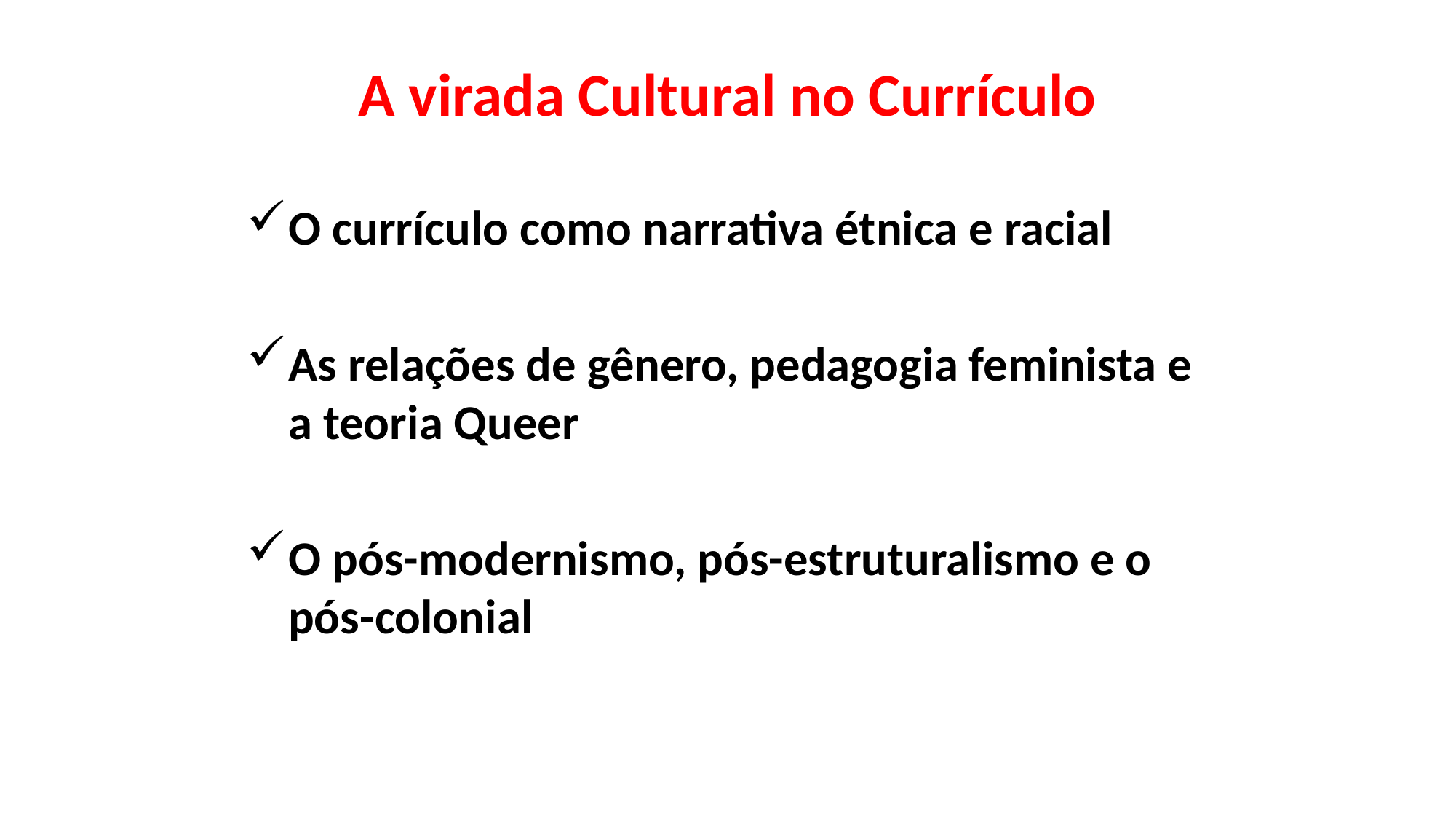

# A virada Cultural no Currículo
O currículo como narrativa étnica e racial

As relações de gênero, pedagogia feminista e a teoria Queer

O pós-modernismo, pós-estruturalismo e o pós-colonial